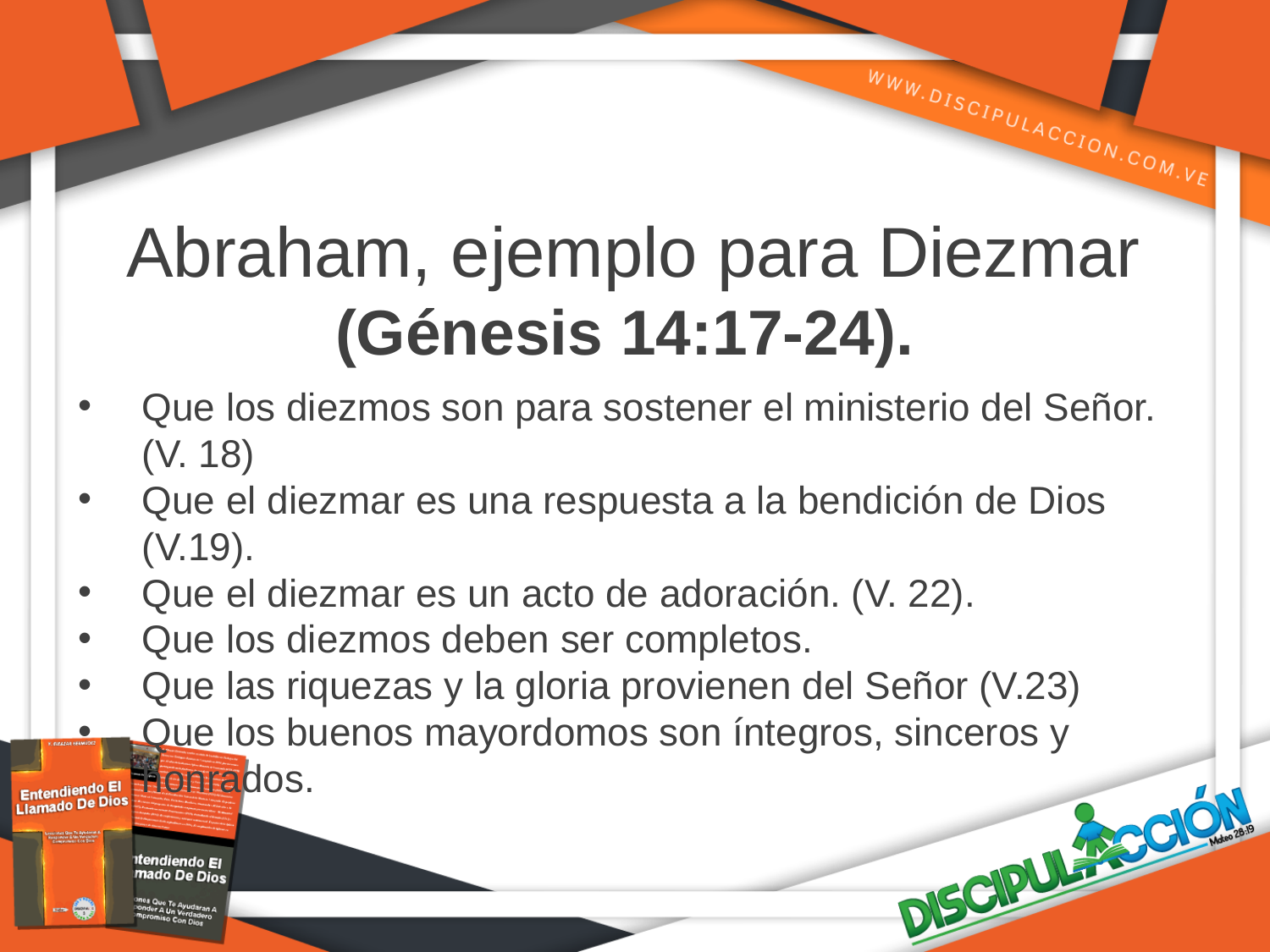

Abraham, ejemplo para Diezmar
(Génesis 14:17-24).
Que los diezmos son para sostener el ministerio del Señor. (V. 18)
Que el diezmar es una respuesta a la bendición de Dios (V.19).
Que el diezmar es un acto de adoración. (V. 22).
Que los diezmos deben ser completos.
Que las riquezas y la gloria provienen del Señor (V.23)
Que los buenos mayordomos son íntegros, sinceros y honrados.